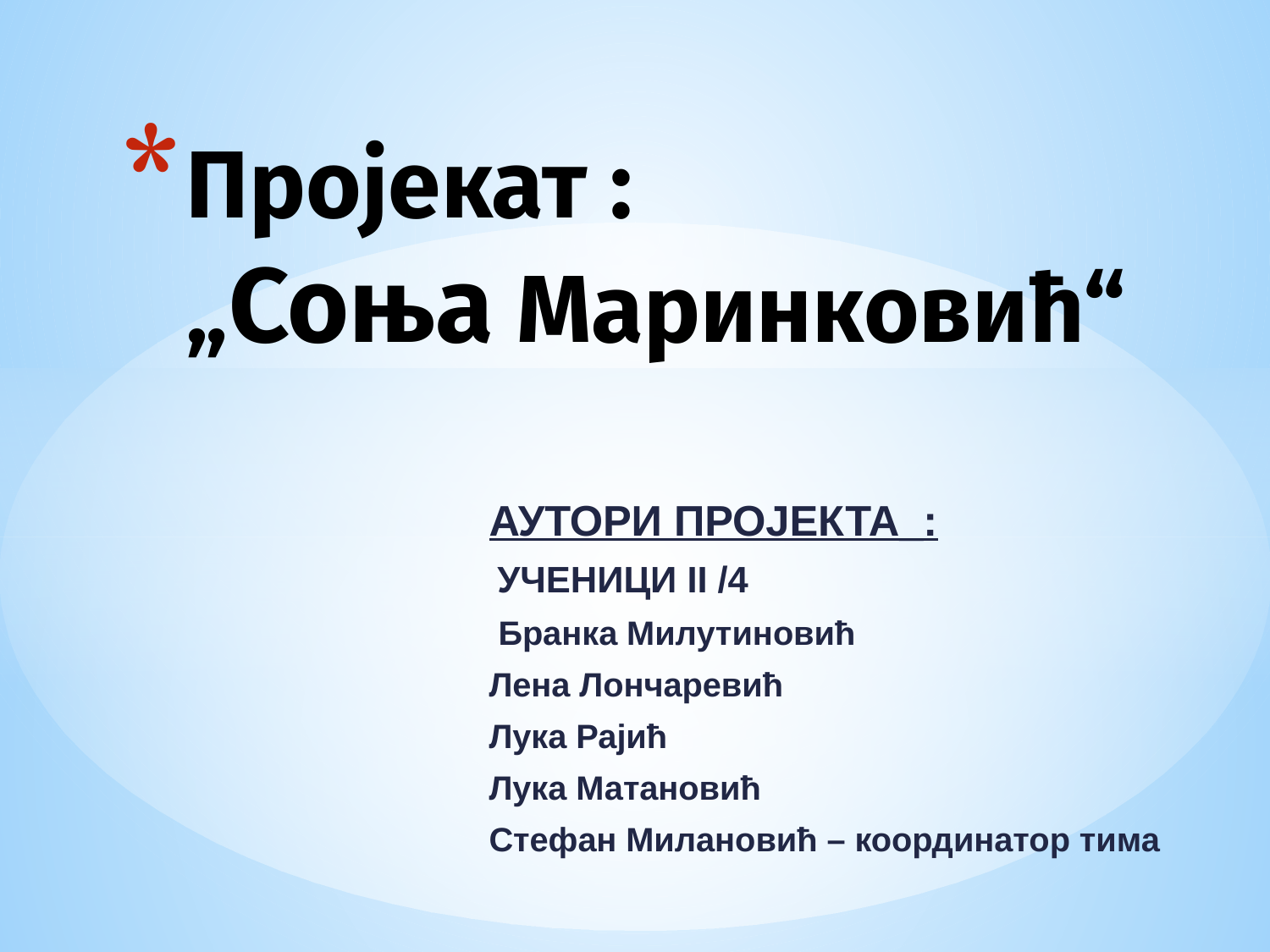

# Пројекат : „Соња Маринковић“
Аутори пројекта_:
 ученици II /4
 Бранка Милутиновић
Лена Лончаревић
Лука Рајић
Лука Матановић
Стефан Милановић – координатор тима